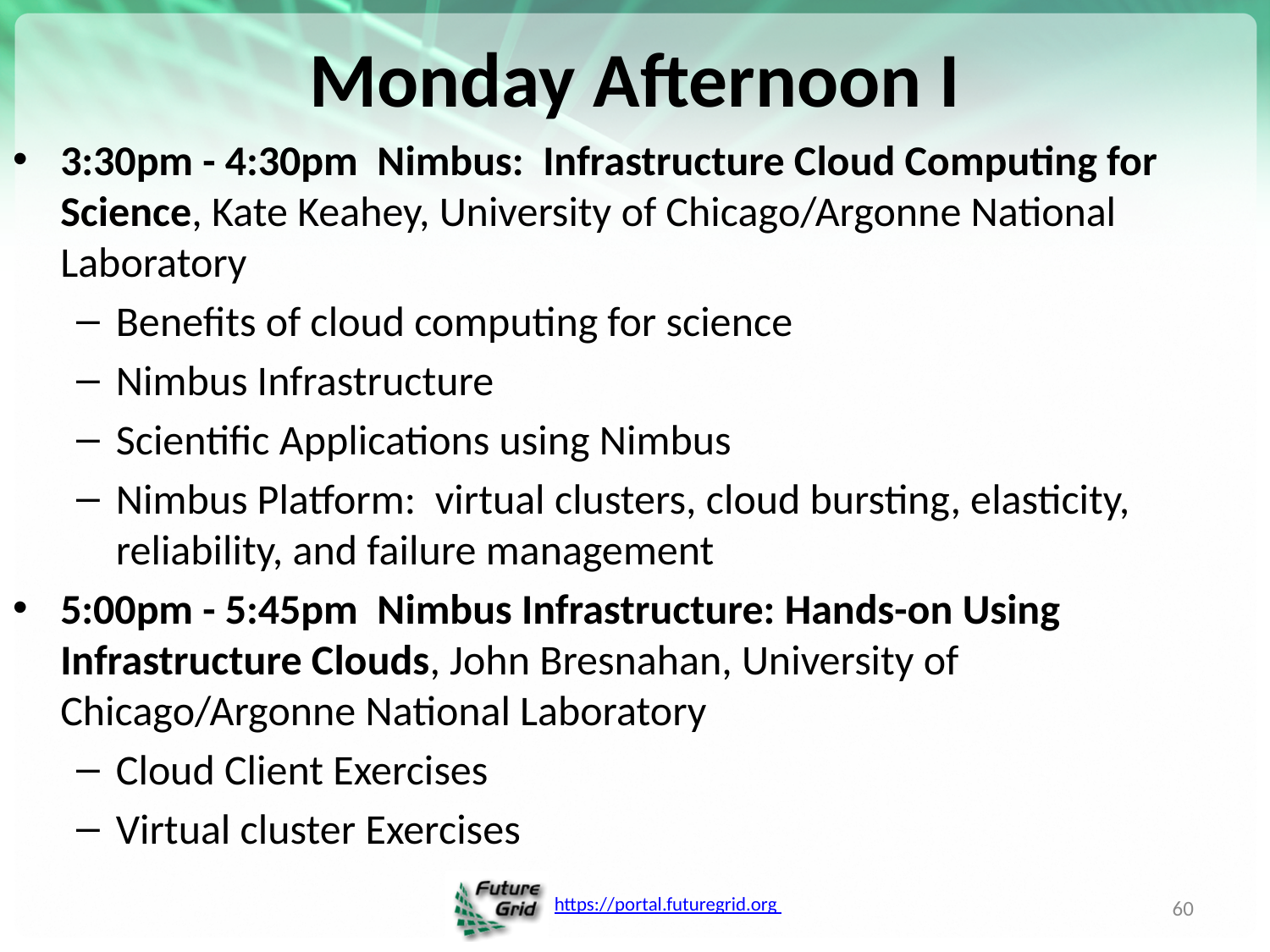

# Monday Afternoon I
3:30pm - 4:30pm  Nimbus:  Infrastructure Cloud Computing for Science, Kate Keahey, University of Chicago/Argonne National Laboratory
Benefits of cloud computing for science
Nimbus Infrastructure
Scientific Applications using Nimbus
Nimbus Platform:  virtual clusters, cloud bursting, elasticity, reliability, and failure management
5:00pm - 5:45pm  Nimbus Infrastructure: Hands-on Using Infrastructure Clouds, John Bresnahan, University of Chicago/Argonne National Laboratory
Cloud Client Exercises
Virtual cluster Exercises

60